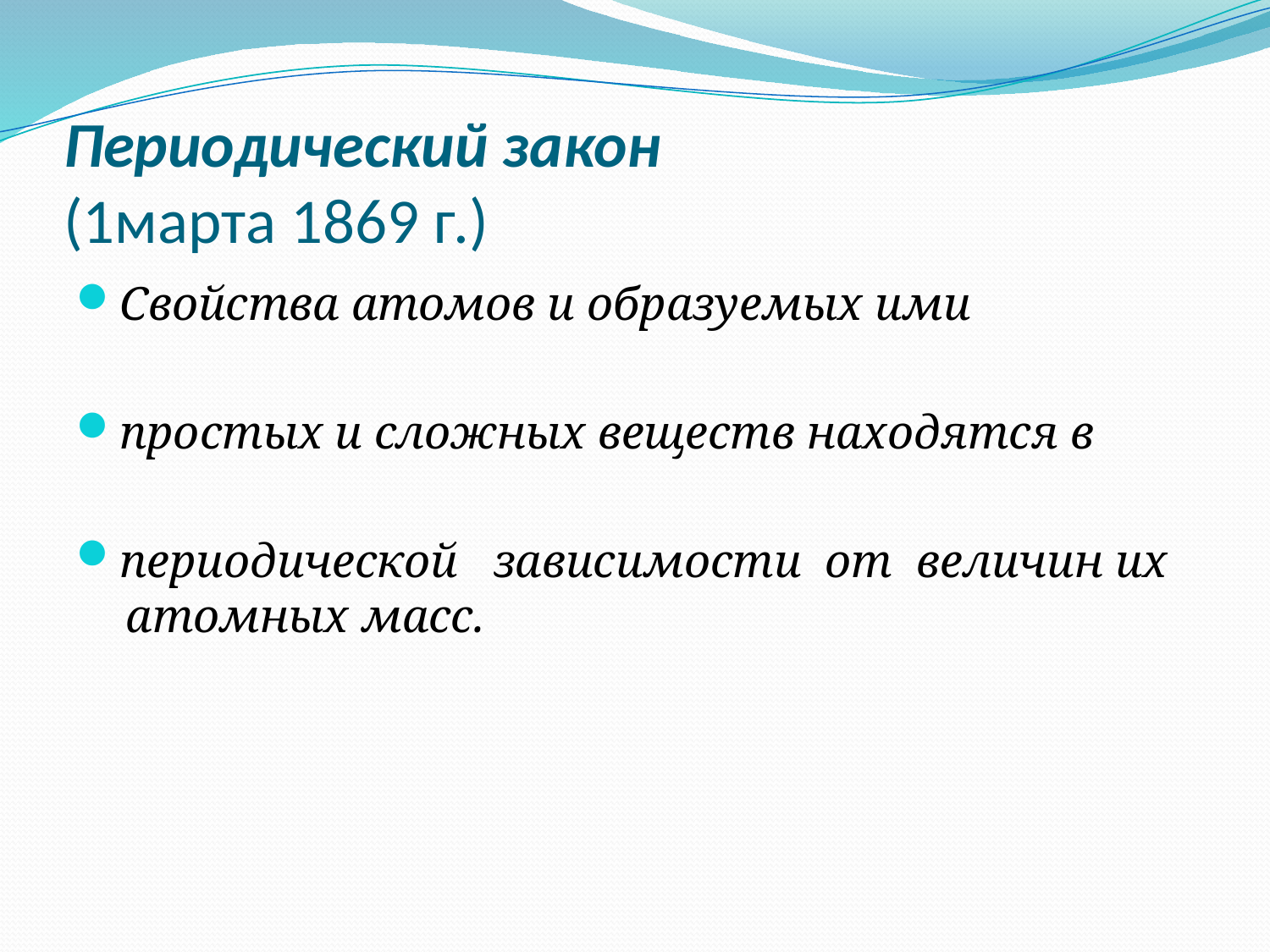

# Периодический закон (1марта 1869 г.)
Свойства атомов и образуемых ими

простых и сложных веществ находятся в

периодической   зависимости  от  величин их    атомных масс.